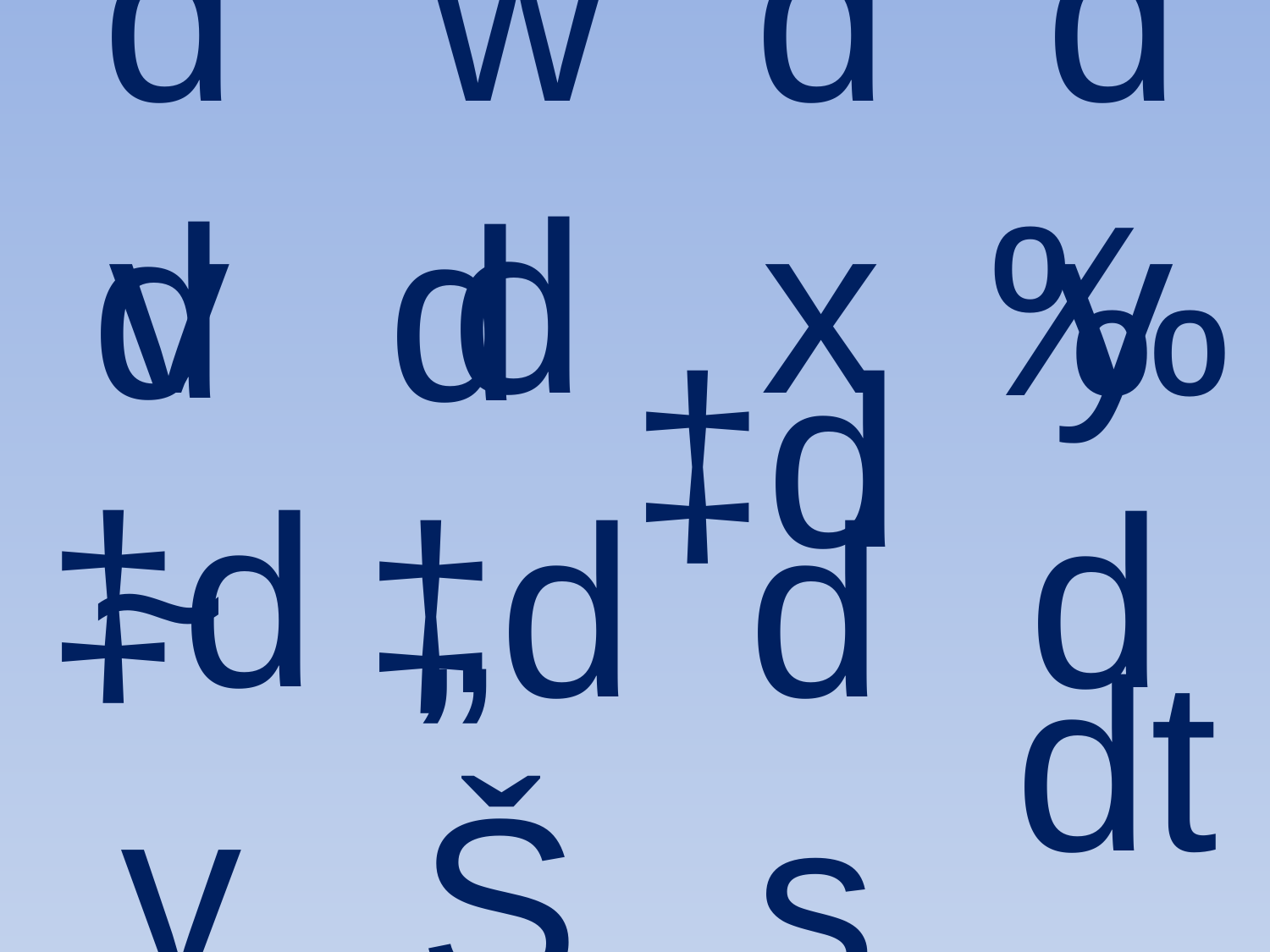

dv
wd
dx
dy
‰d
‡d
d~
d„
‡dv
‡dŠ
ds
dt